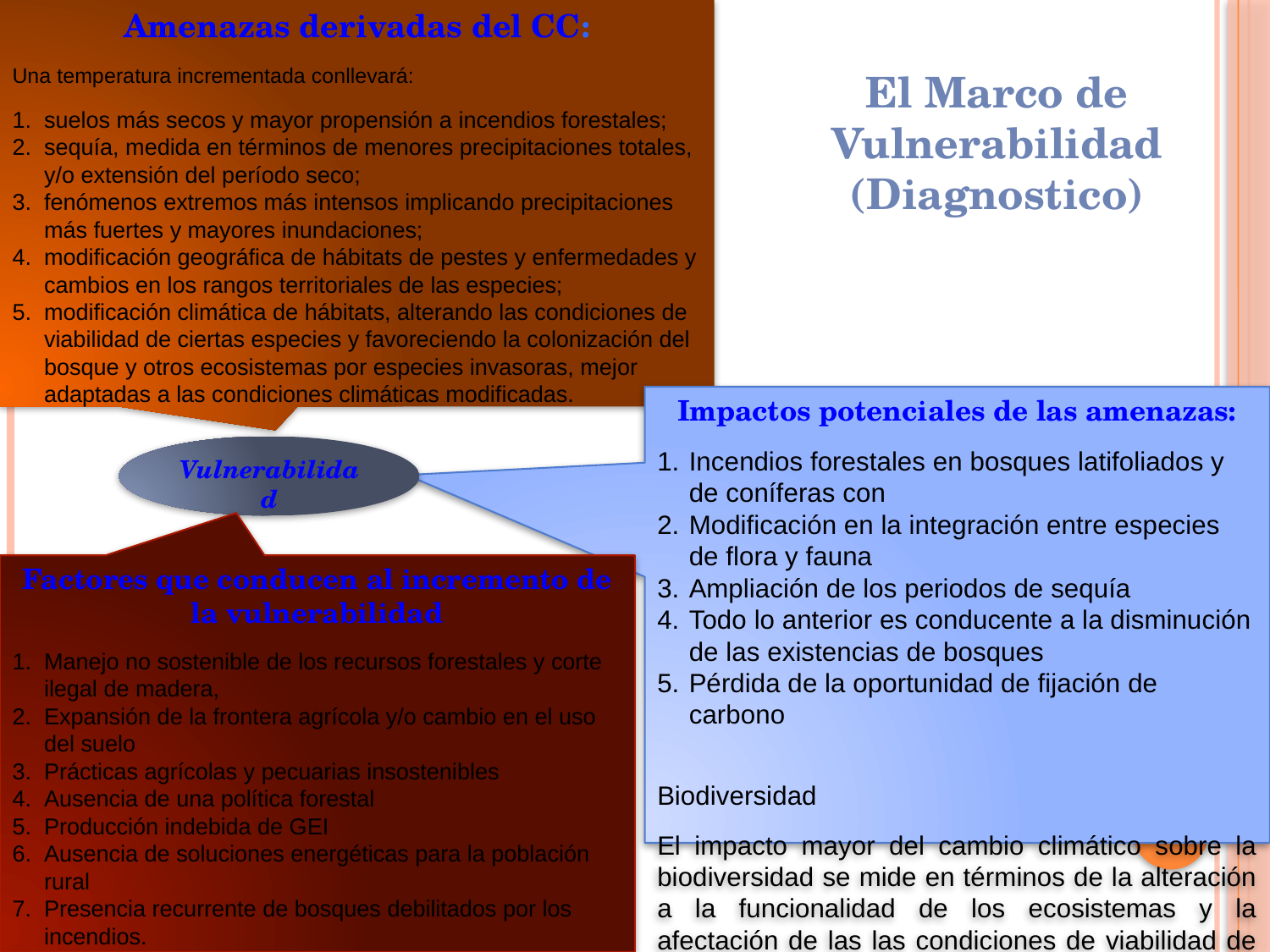

Amenazas derivadas del CC:
Una temperatura incrementada conllevará:
suelos más secos y mayor propensión a incendios forestales;
sequía, medida en términos de menores precipitaciones totales, y/o extensión del período seco;
fenómenos extremos más intensos implicando precipitaciones más fuertes y mayores inundaciones;
modificación geográfica de hábitats de pestes y enfermedades y cambios en los rangos territoriales de las especies;
modificación climática de hábitats, alterando las condiciones de viabilidad de ciertas especies y favoreciendo la colonización del bosque y otros ecosistemas por especies invasoras, mejor adaptadas a las condiciones climáticas modificadas.
El Marco de Vulnerabilidad (Diagnostico)
Impactos potenciales de las amenazas:
Incendios forestales en bosques latifoliados y de coníferas con
Modificación en la integración entre especies de flora y fauna
Ampliación de los periodos de sequía
Todo lo anterior es conducente a la disminución de las existencias de bosques
Pérdida de la oportunidad de fijación de carbono

Biodiversidad
El impacto mayor del cambio climático sobre la biodiversidad se mide en términos de la alteración a la funcionalidad de los ecosistemas y la afectación de las las condiciones de viabilidad de las especies
Vulnerabilidad
Factores que conducen al incremento de la vulnerabilidad
Manejo no sostenible de los recursos forestales y corte ilegal de madera,
Expansión de la frontera agrícola y/o cambio en el uso del suelo
Prácticas agrícolas y pecuarias insostenibles
Ausencia de una política forestal
Producción indebida de GEI
Ausencia de soluciones energéticas para la población rural
Presencia recurrente de bosques debilitados por los incendios.
Presencia de bosques jóvenes en regeneración en ausencia de un actor social que asuma y ejecute la responsabilidad por su cuido.
Presencia de base de plagas y enfermedades forestales en los bosques del país.